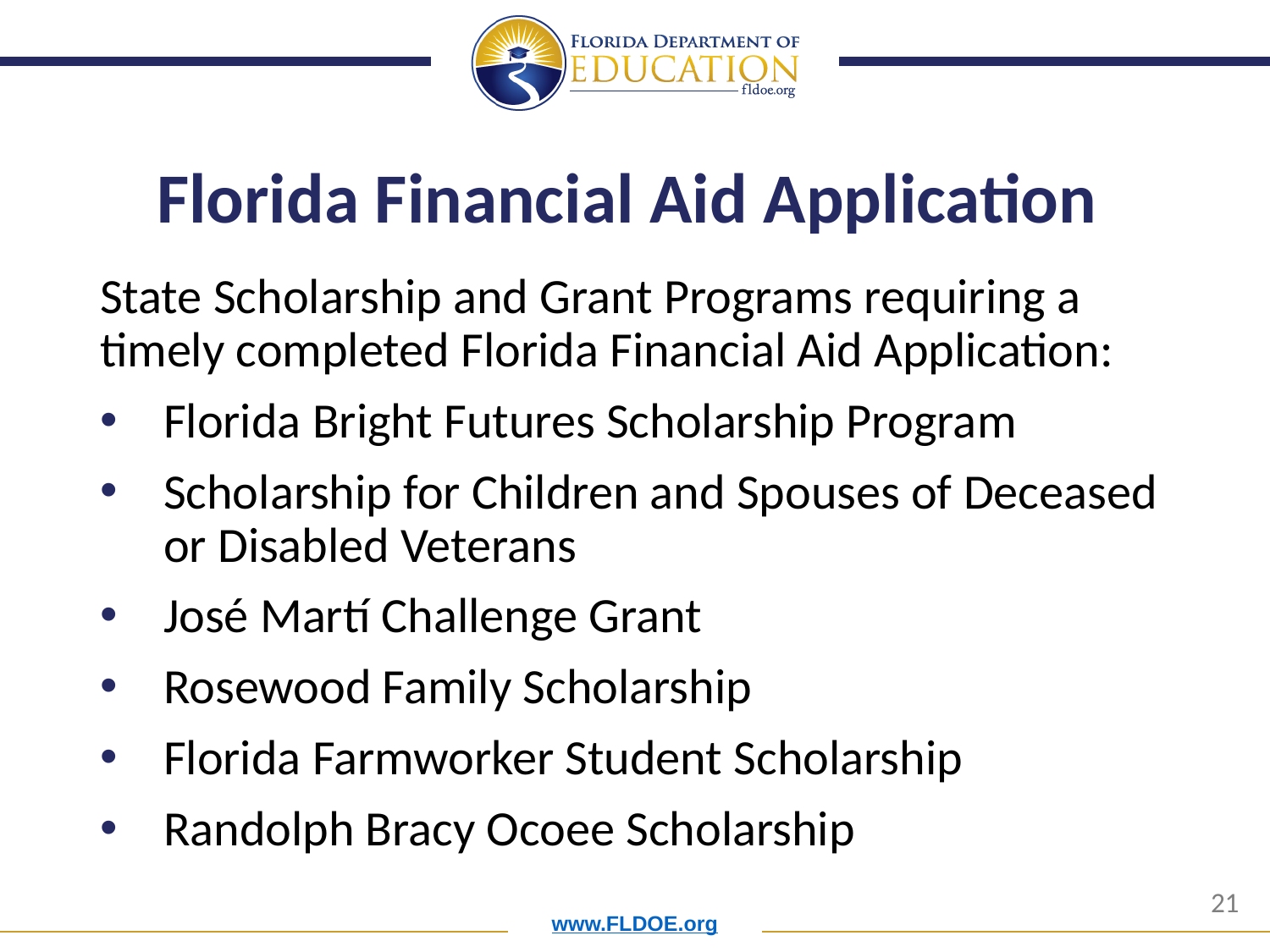

# Florida Financial Aid Application
State Scholarship and Grant Programs requiring a timely completed Florida Financial Aid Application:
Florida Bright Futures Scholarship Program
Scholarship for Children and Spouses of Deceased or Disabled Veterans
José Martí Challenge Grant
Rosewood Family Scholarship
Florida Farmworker Student Scholarship
Randolph Bracy Ocoee Scholarship